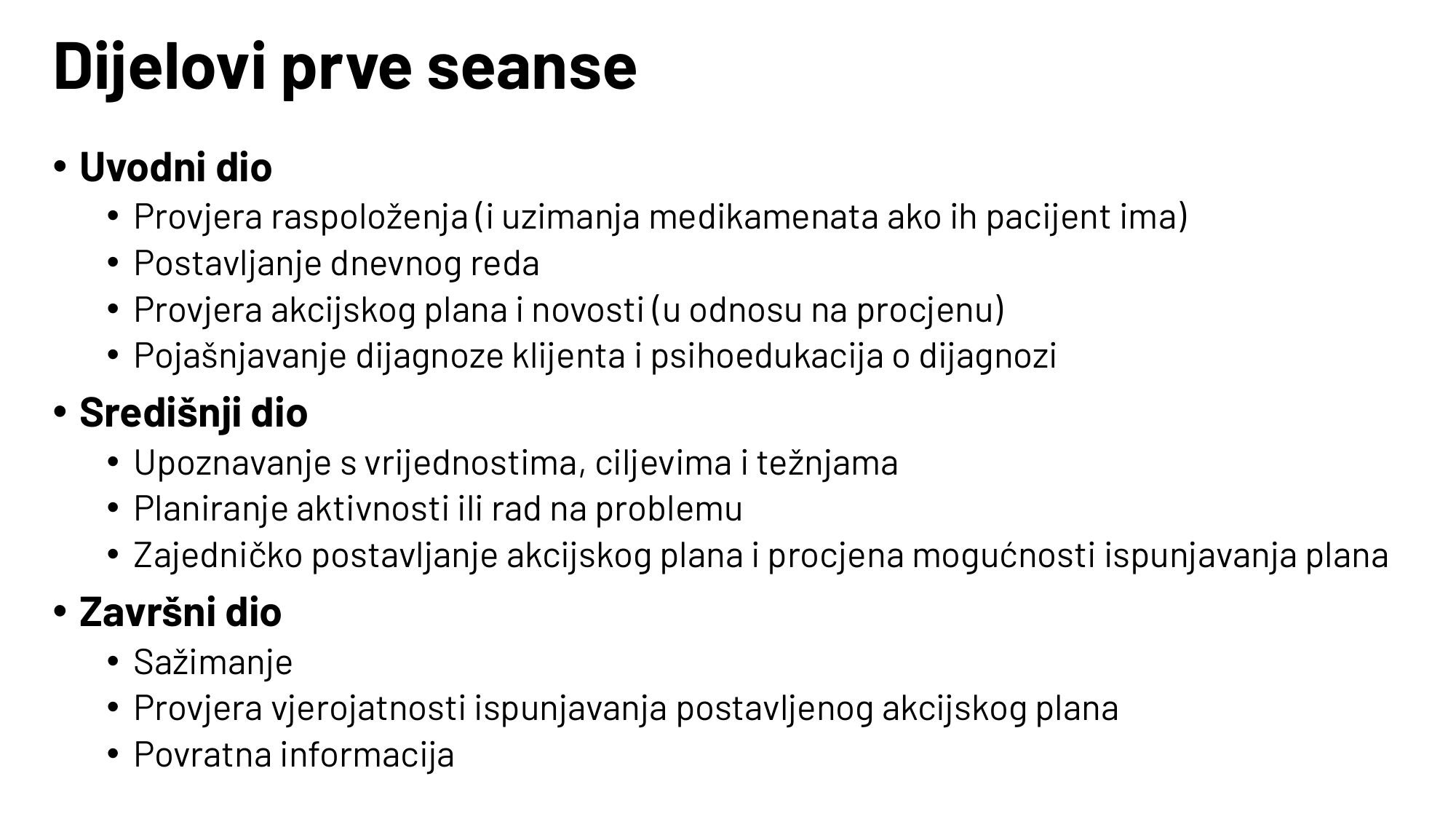

# Dijelovi prve seanse
Uvodni dio
Provjera raspoloženja (i uzimanja medikamenata ako ih pacijent ima)
Postavljanje dnevnog reda
Provjera akcijskog plana i novosti (u odnosu na procjenu)
Pojašnjavanje dijagnoze klijenta i psihoedukacija o dijagnozi
Središnji dio
Upoznavanje s vrijednostima, ciljevima i težnjama
Planiranje aktivnosti ili rad na problemu
Zajedničko postavljanje akcijskog plana i procjena mogućnosti ispunjavanja plana
Završni dio
Sažimanje
Provjera vjerojatnosti ispunjavanja postavljenog akcijskog plana
Povratna informacija